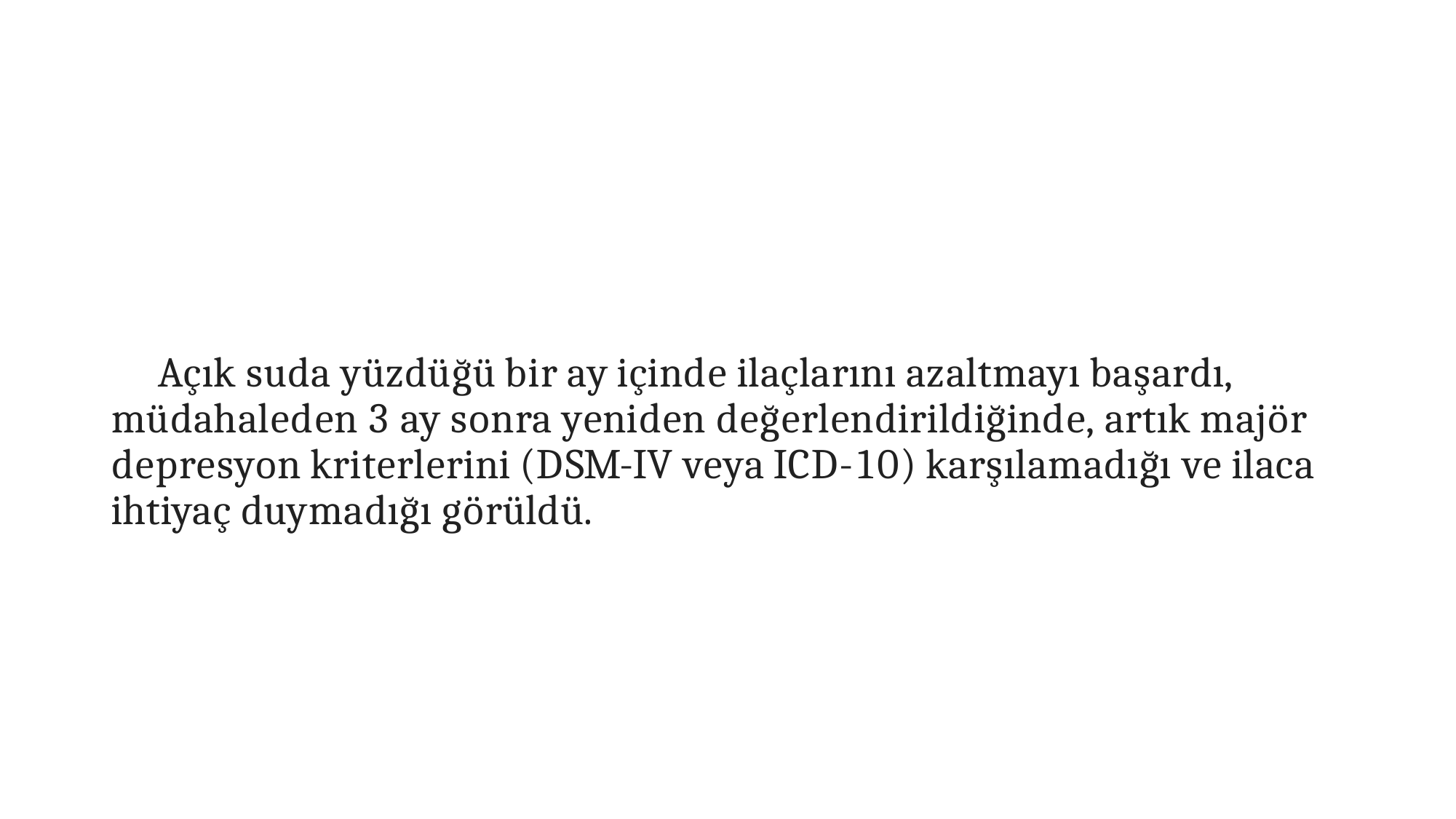

#

     Açık suda yüzdüğü bir ay içinde ilaçlarını azaltmayı başardı, müdahaleden 3 ay sonra yeniden değerlendirildiğinde, artık majör depresyon kriterlerini (DSM-IV veya ICD-10) karşılamadığı ve ilaca ihtiyaç duymadığı görüldü.